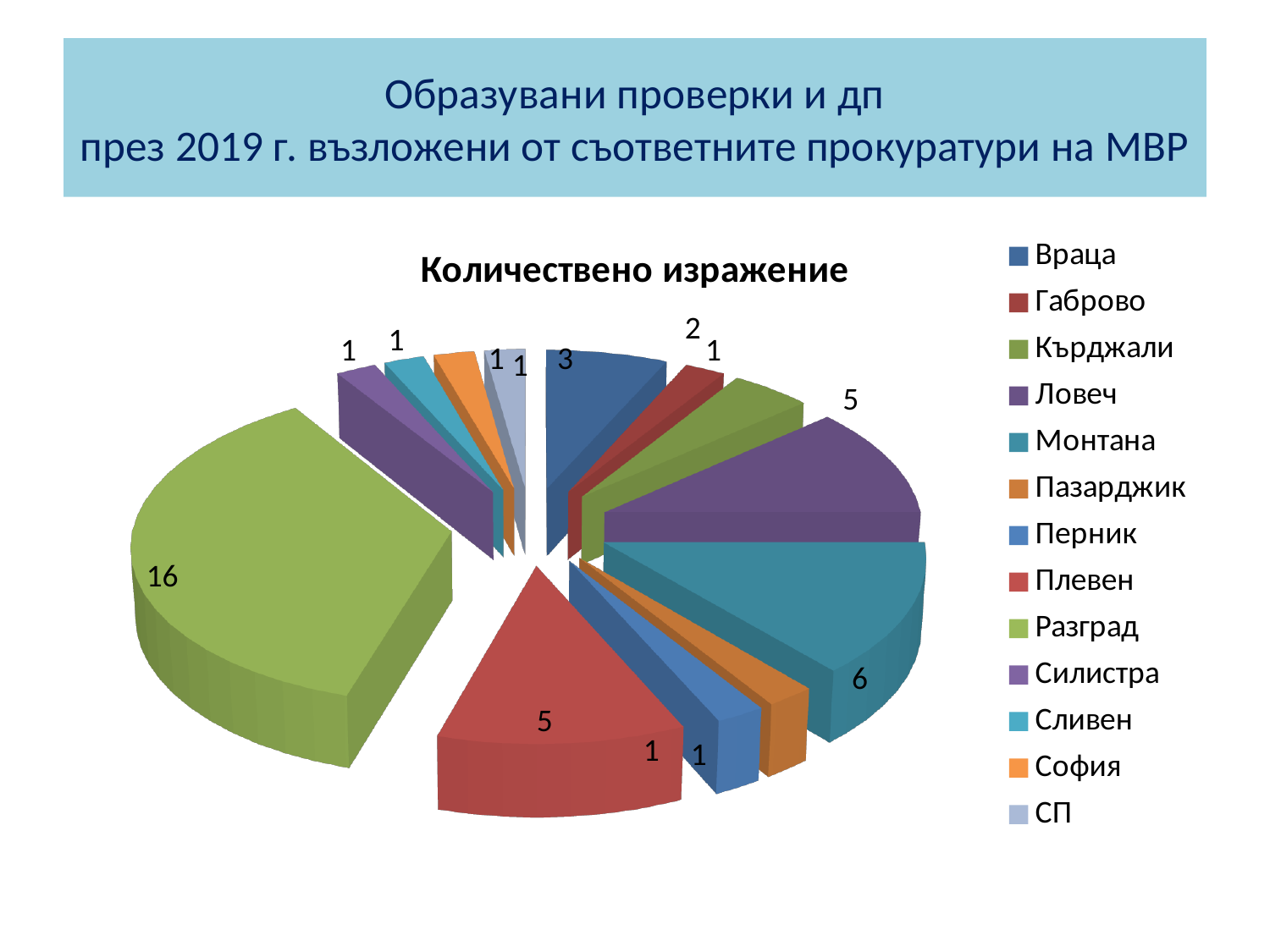

# Образувани проверки и дп през 2019 г. възложени от съответните прокуратури на МВР

[unsupported chart]